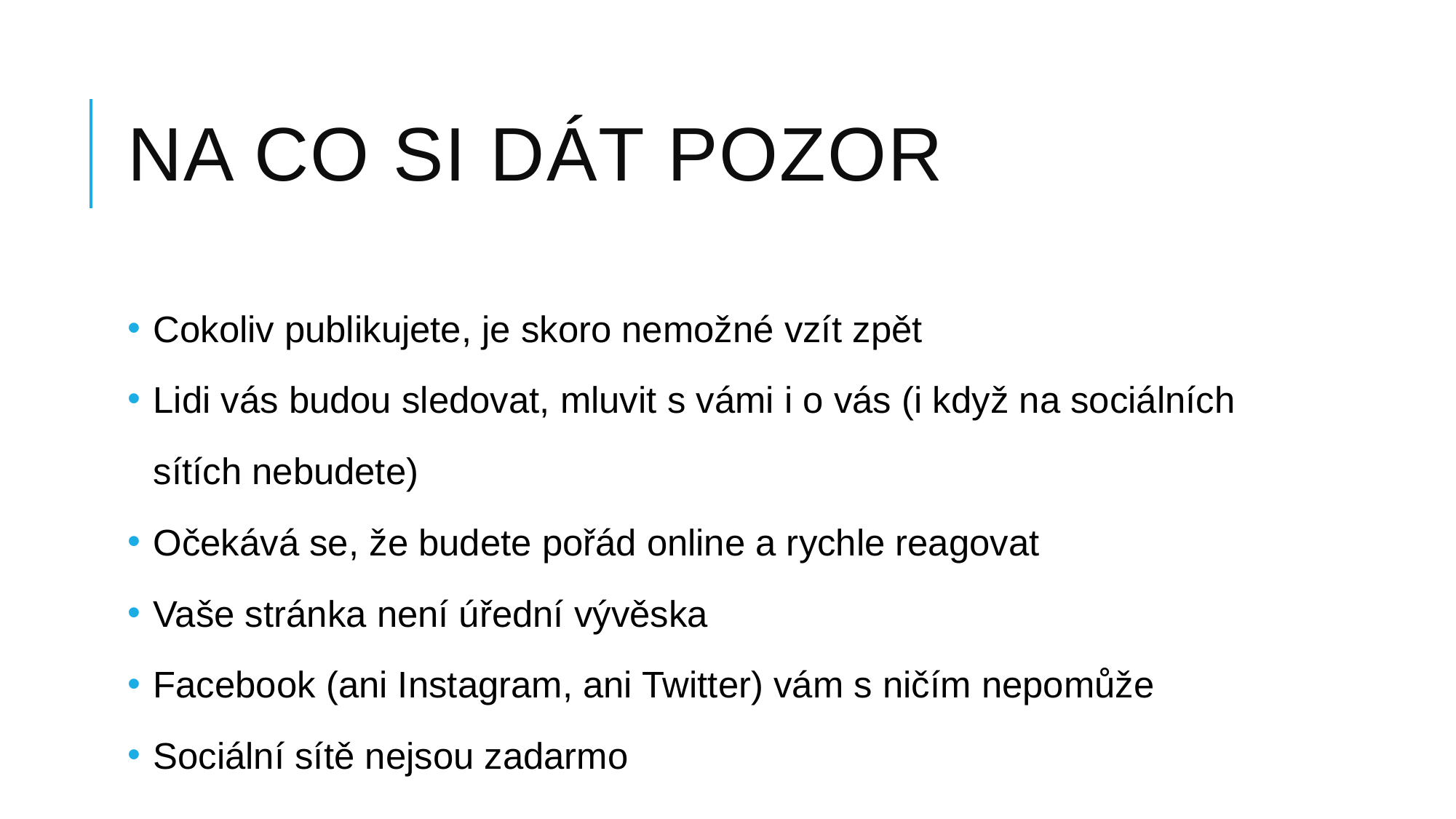

# Na co si dát pozor
Cokoliv publikujete, je skoro nemožné vzít zpět
Lidi vás budou sledovat, mluvit s vámi i o vás (i když na sociálních sítích nebudete)
Očekává se, že budete pořád online a rychle reagovat
Vaše stránka není úřední vývěska
Facebook (ani Instagram, ani Twitter) vám s ničím nepomůže
Sociální sítě nejsou zadarmo